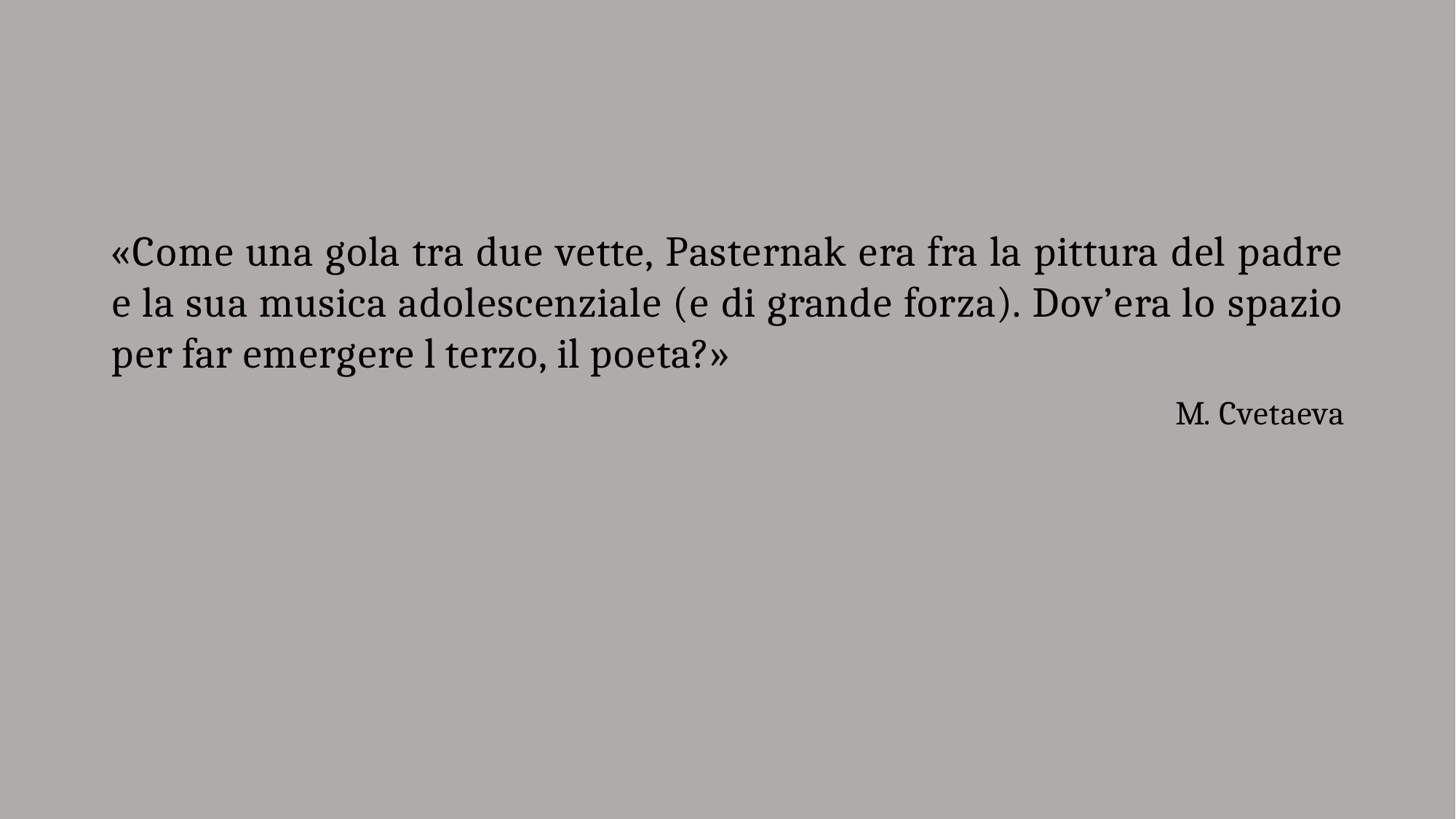

«Come una gola tra due vette, Pasternak era fra la pittura del padre e la sua musica adolescenziale (e di grande forza). Dov’era lo spazio per far emergere l terzo, il poeta?»
M. Cvetaeva